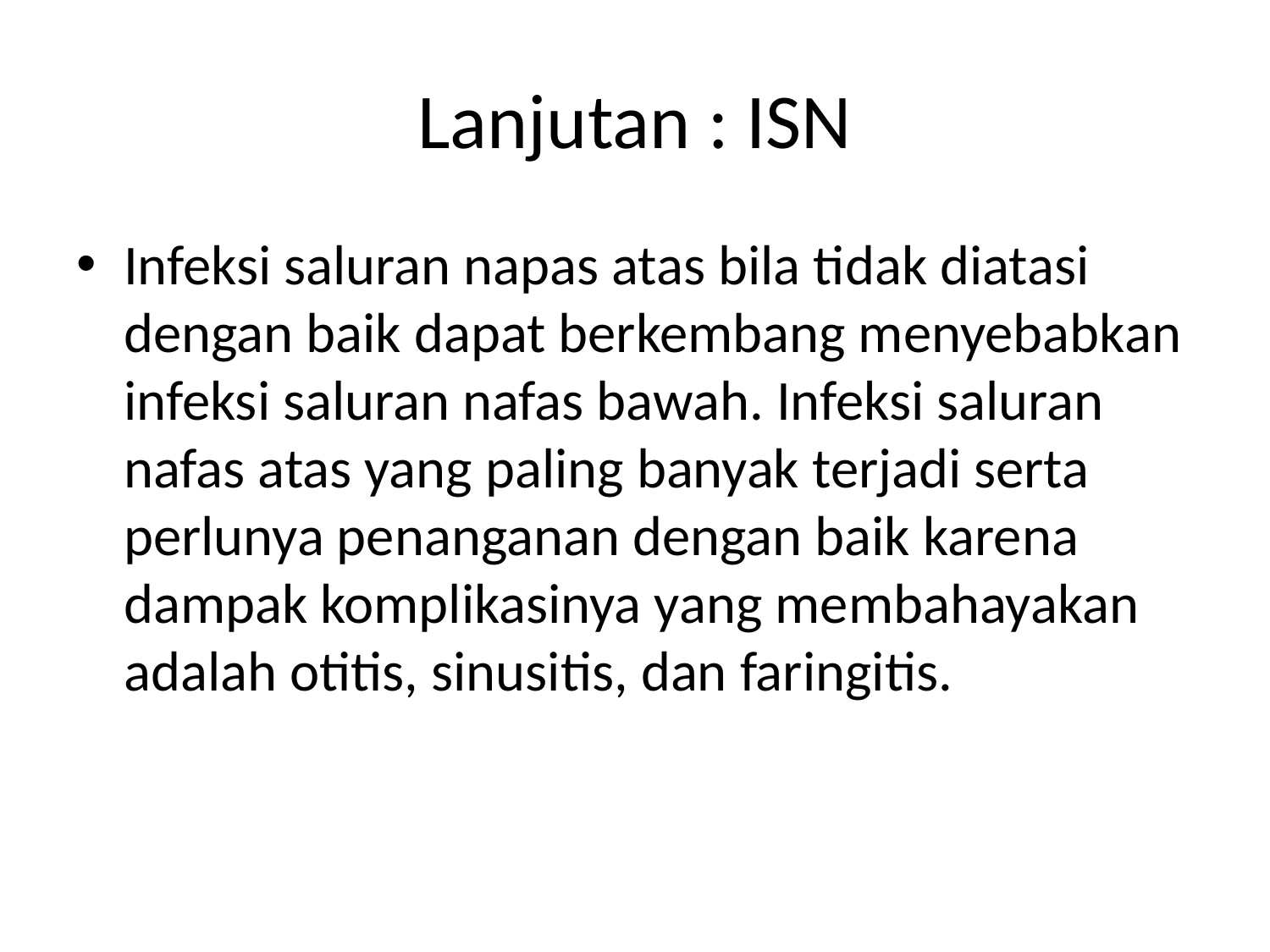

# Lanjutan : ISN
Infeksi saluran napas atas bila tidak diatasi dengan baik dapat berkembang menyebabkan infeksi saluran nafas bawah. Infeksi saluran nafas atas yang paling banyak terjadi serta perlunya penanganan dengan baik karena dampak komplikasinya yang membahayakan adalah otitis, sinusitis, dan faringitis.